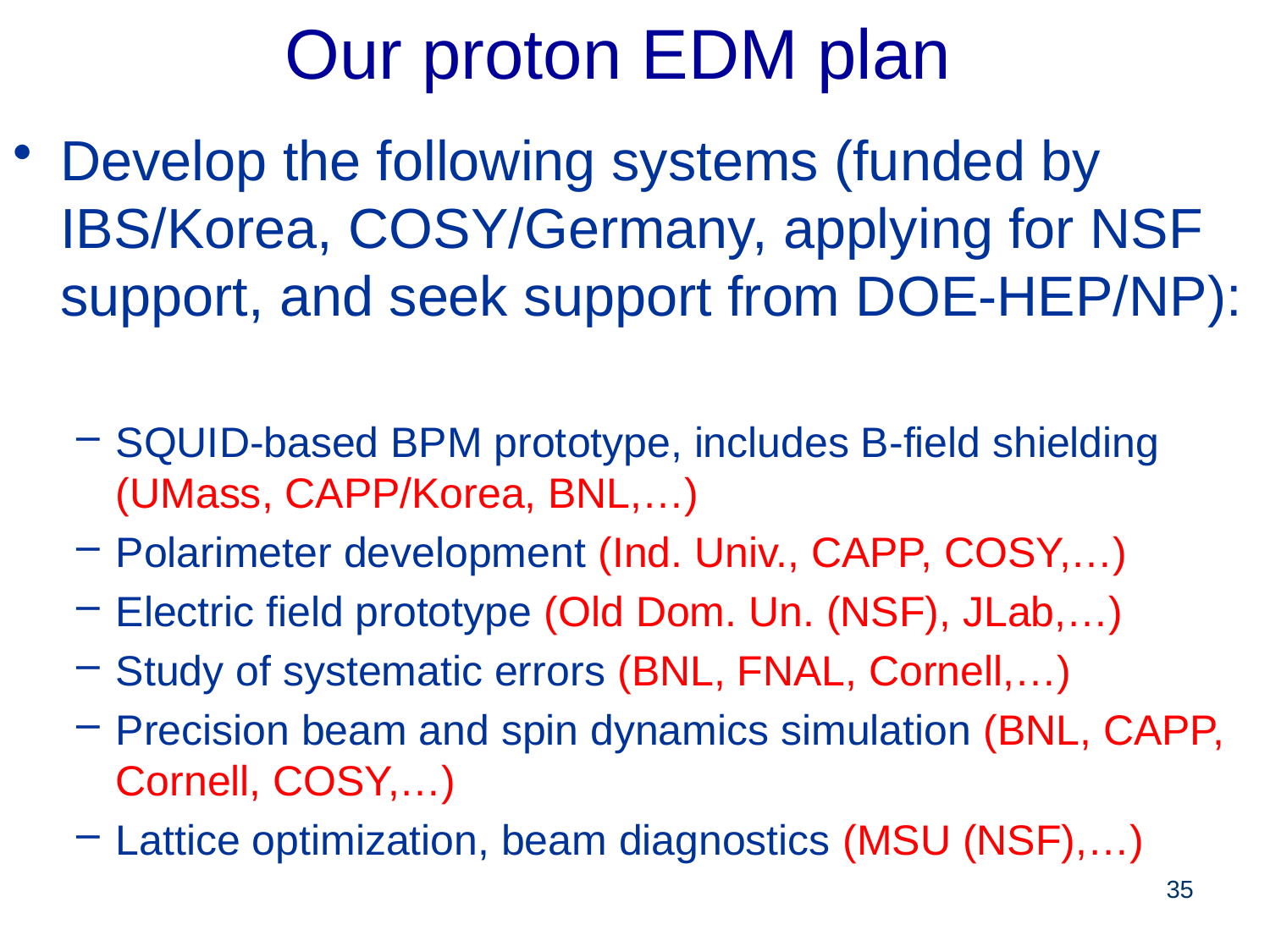

# Our proton EDM plan
Develop the following systems (funded by IBS/Korea, COSY/Germany, applying for NSF support, and seek support from DOE-HEP/NP):

SQUID-based BPM prototype, includes B-field shielding (UMass, CAPP/Korea, BNL,…)
Polarimeter development (Ind. Univ., CAPP, COSY,…)
Electric field prototype (Old Dom. Un. (NSF), JLab,…)
Study of systematic errors (BNL, FNAL, Cornell,…)
Precision beam and spin dynamics simulation (BNL, CAPP, Cornell, COSY,…)
Lattice optimization, beam diagnostics (MSU (NSF),…)
35